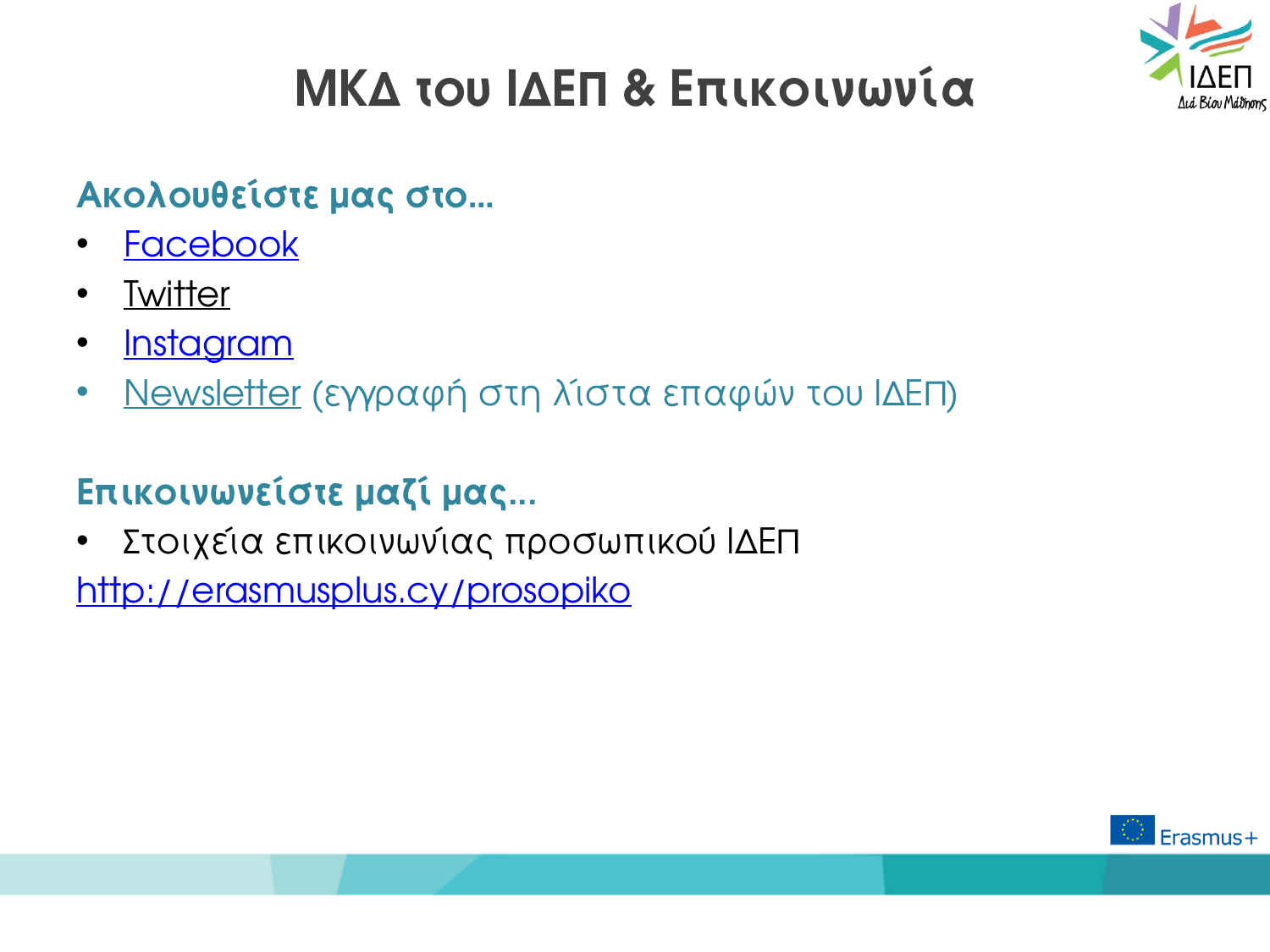

# ΜΚΔ του ΙΔΕΠ & Επικοινωνία
Ακολουθείστε μας στο…
Facebook
Twitter
Instagram
Newsletter (εγγραφή στη λίστα επαφών του ΙΔΕΠ)

Επικοινωνείστε μαζί μας...
Στοιχεία επικοινωνίας προσωπικού ΙΔΕΠ
http://erasmusplus.cy/prosopiko